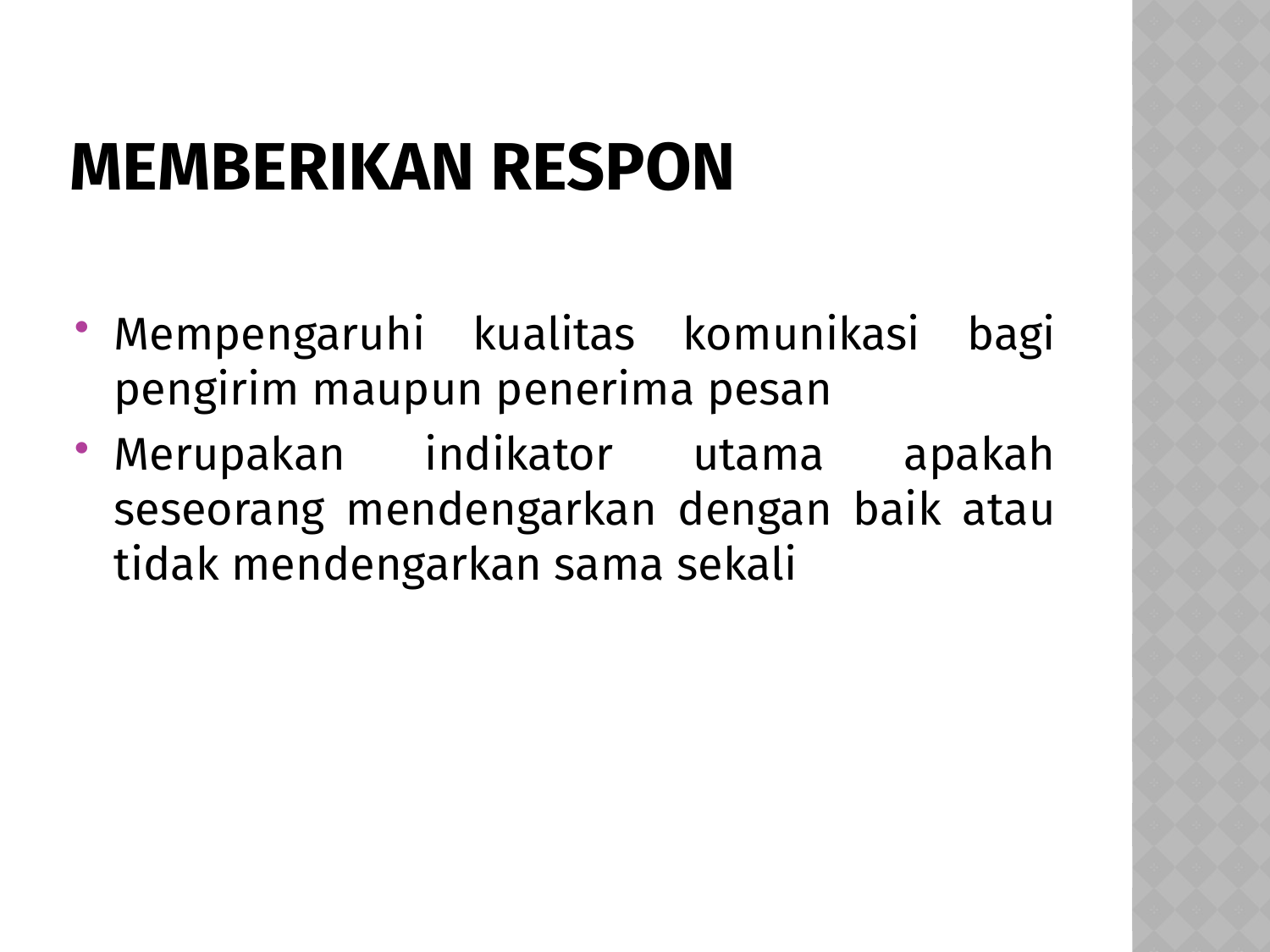

# Memberikan Respon
Mempengaruhi kualitas komunikasi bagi pengirim maupun penerima pesan
Merupakan indikator utama apakah seseorang mendengarkan dengan baik atau tidak mendengarkan sama sekali